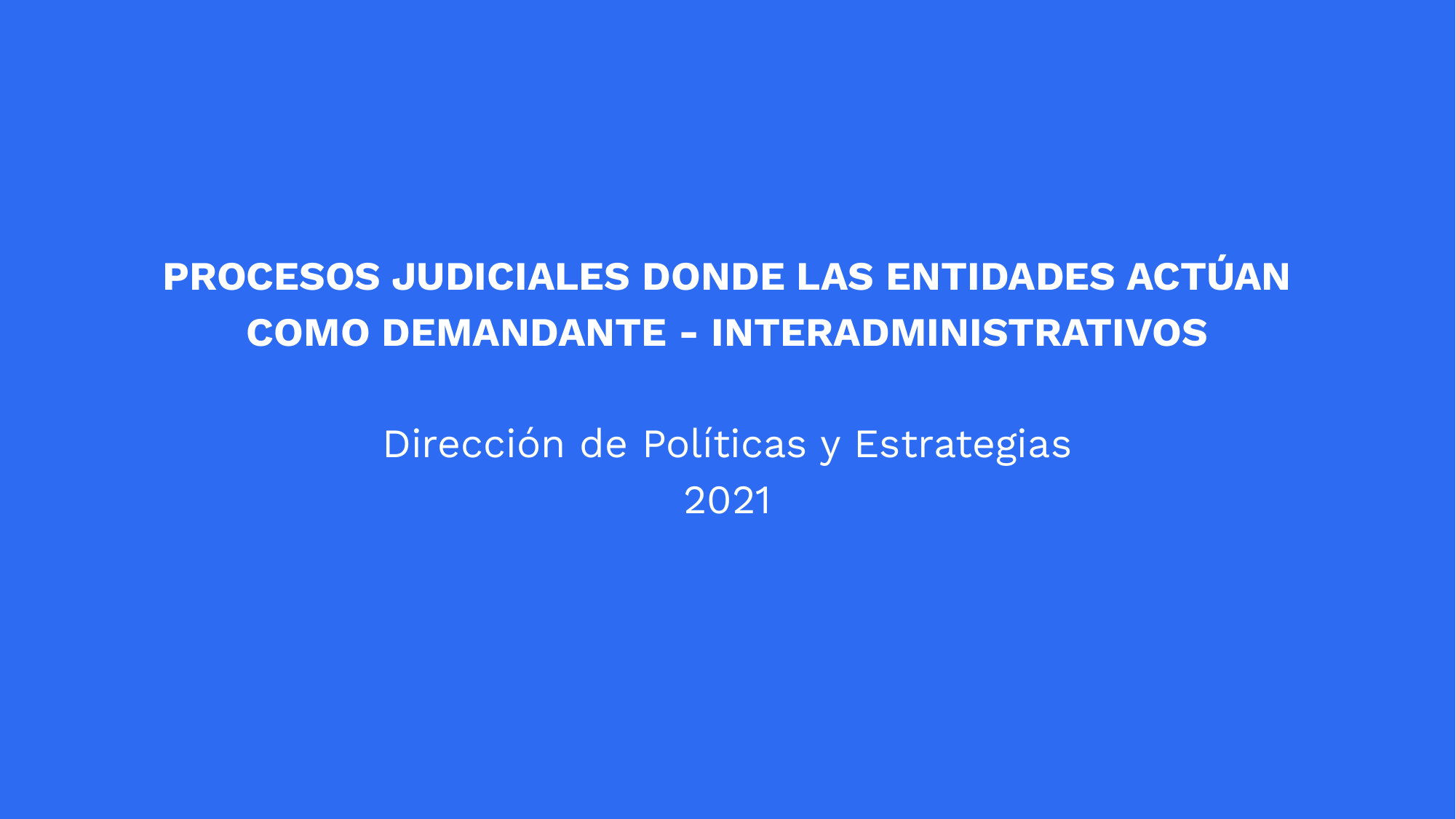

# PROCESOS JUDICIALES DONDE LAS ENTIDADES ACTÚAN COMO DEMANDANTE - INTERADMINISTRATIVOS Dirección de Políticas y Estrategias 2021